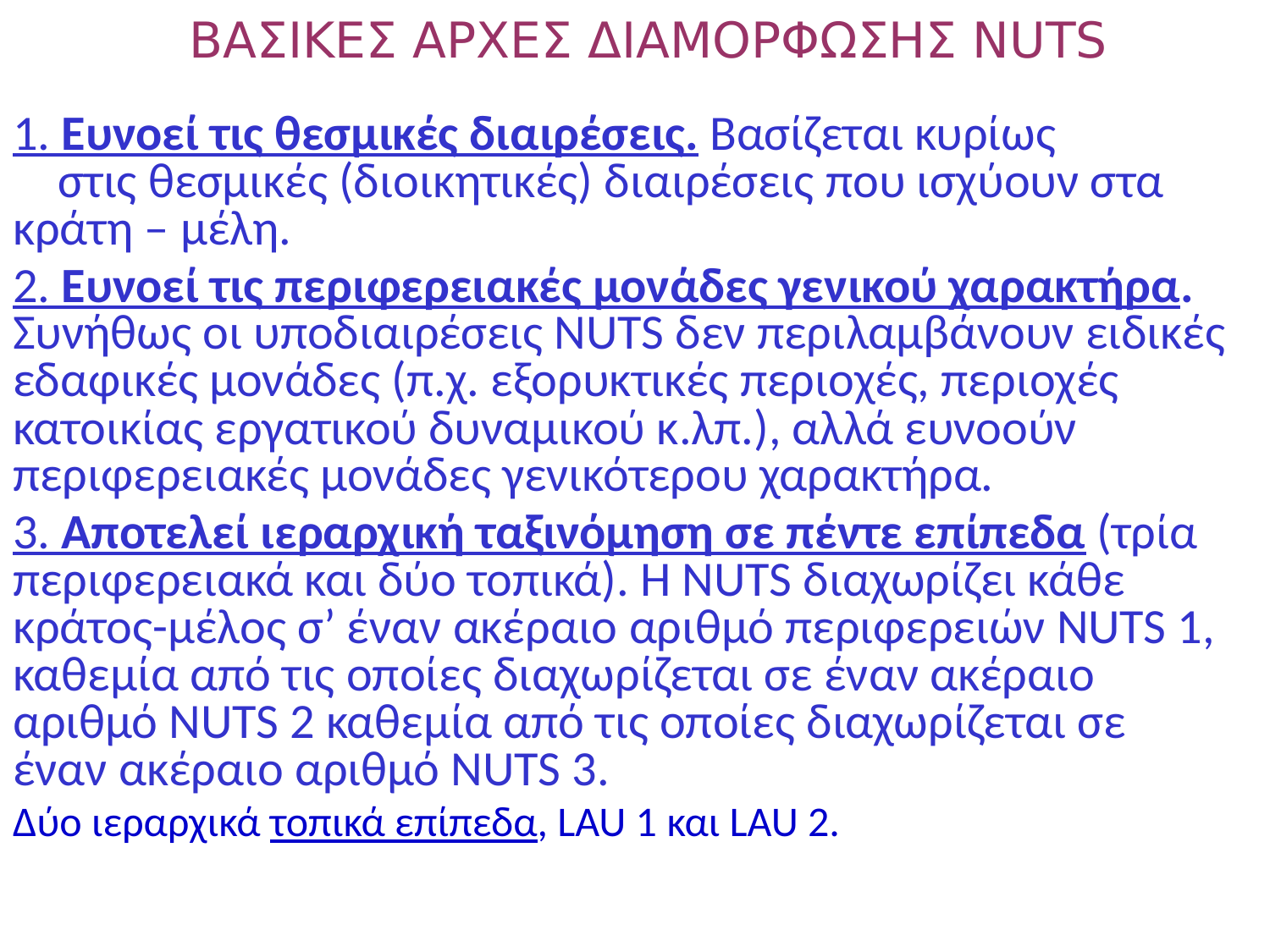

ΒΑΣΙΚΕΣ ΑΡΧΕΣ ΔΙΑΜΟΡΦΩΣΗΣ NUTS
1. Ευνοεί τις θεσμικές διαιρέσεις. Βασίζεται κυρίως                    στις θεσμικές (διοικητικές) διαιρέσεις που ισχύουν στα κράτη – μέλη.
2. Ευνοεί τις περιφερειακές μονάδες γενικού χαρακτήρα. Συνήθως οι υποδιαιρέσεις NUTS δεν περιλαμβάνουν ειδικές εδαφικές μονάδες (π.χ. εξορυκτικές περιοχές, περιοχές κατοικίας εργατικού δυναμικού κ.λπ.), αλλά ευνοούν περιφερειακές μονάδες γενικότερου χαρακτήρα.
3. Αποτελεί ιεραρχική ταξινόμηση σε πέντε επίπεδα (τρία περιφερειακά και δύο τοπικά). Η NUTS διαχωρίζει κάθε κράτος-μέλος σ’ έναν ακέραιο αριθμό περιφερειών NUTS 1, καθεμία από τις οποίες διαχωρίζεται σε έναν ακέραιο αριθμό NUTS 2 καθεμία από τις οποίες διαχωρίζεται σε έναν ακέραιο αριθμό NUTS 3.
Δύο ιεραρχικά τοπικά επίπεδα, LAU 1 και LAU 2.